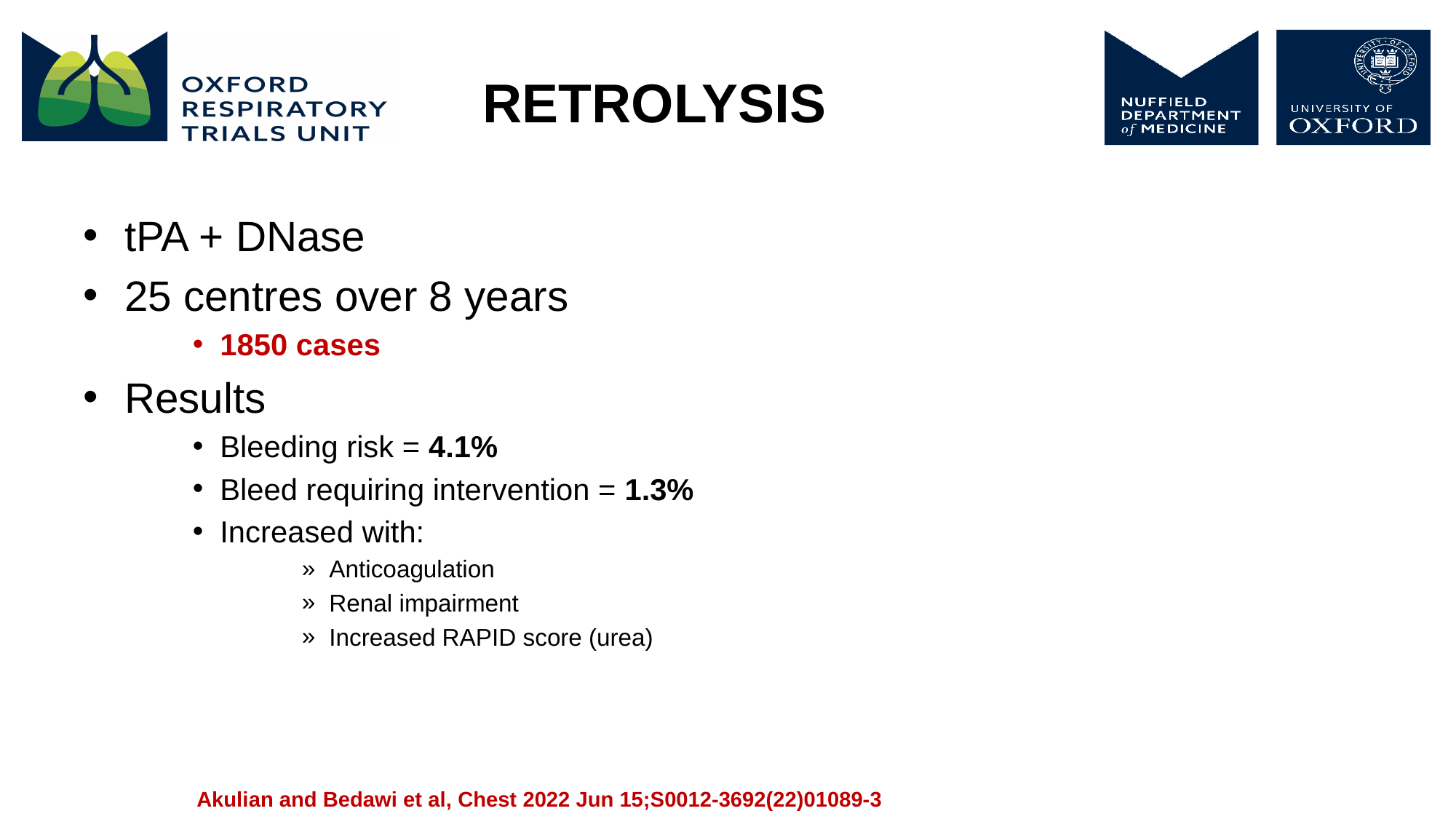

RETROLYSIS
tPA + DNase
25 centres over 8 years
1850 cases
Results
Bleeding risk = 4.1%
Bleed requiring intervention = 1.3%
Increased with:
Anticoagulation
Renal impairment
Increased RAPID score (urea)
Akulian and Bedawi et al, Chest 2022 Jun 15;S0012-3692(22)01089-3